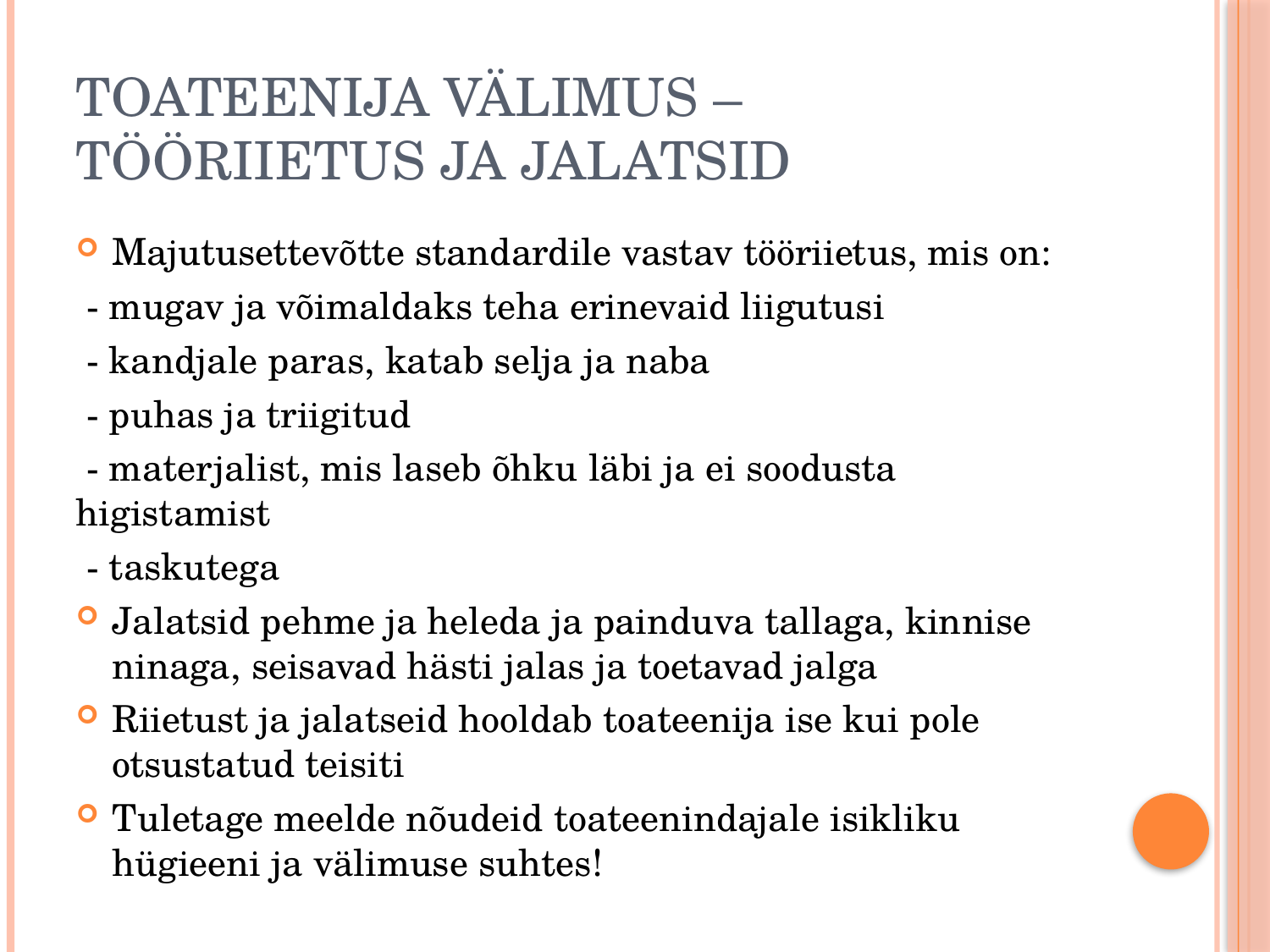

# Toateenija välimus – tööriietus ja jalatsid
Majutusettevõtte standardile vastav tööriietus, mis on:
 - mugav ja võimaldaks teha erinevaid liigutusi
 - kandjale paras, katab selja ja naba
 - puhas ja triigitud
 - materjalist, mis laseb õhku läbi ja ei soodusta higistamist
 - taskutega
Jalatsid pehme ja heleda ja painduva tallaga, kinnise ninaga, seisavad hästi jalas ja toetavad jalga
Riietust ja jalatseid hooldab toateenija ise kui pole otsustatud teisiti
Tuletage meelde nõudeid toateenindajale isikliku hügieeni ja välimuse suhtes!